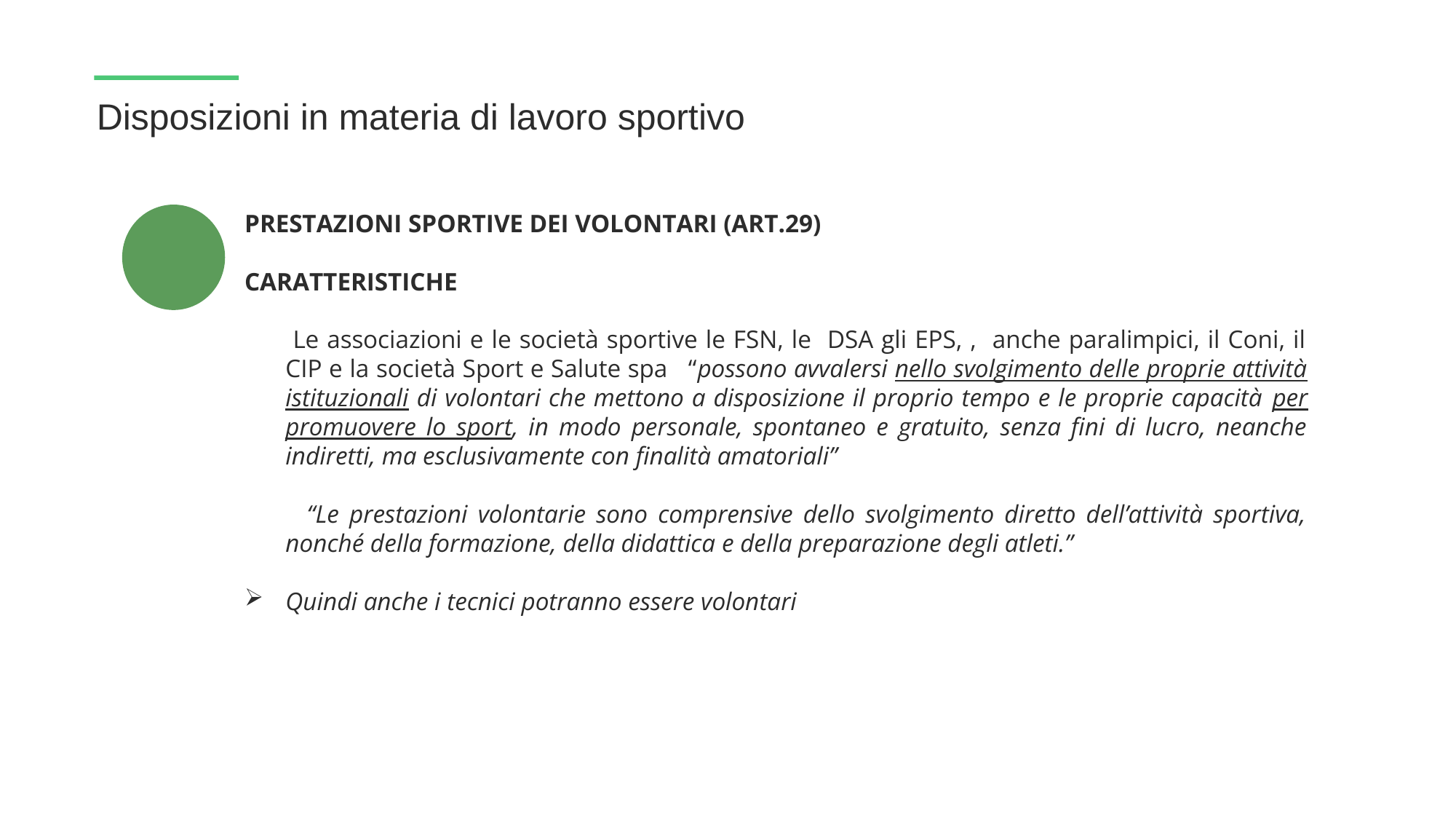

Disposizioni in materia di lavoro sportivo

PRESTAZIONI SPORTIVE DEI VOLONTARI (ART.29)

CARATTERISTICHE

      Le associazioni e le società sportive le FSN, le  DSA gli EPS, ,  anche paralimpici, il Coni, il CIP e la società Sport e Salute spa   “possono avvalersi nello svolgimento delle proprie attività istituzionali di volontari che mettono a disposizione il proprio tempo e le proprie capacità per promuovere lo sport, in modo personale, spontaneo e gratuito, senza fini di lucro, neanche indiretti, ma esclusivamente con finalità amatoriali”

      “Le prestazioni volontarie sono comprensive dello svolgimento diretto dell’attività sportiva, nonché della formazione, della didattica e della preparazione degli atleti.”

Quindi anche i tecnici potranno essere volontari

 ”